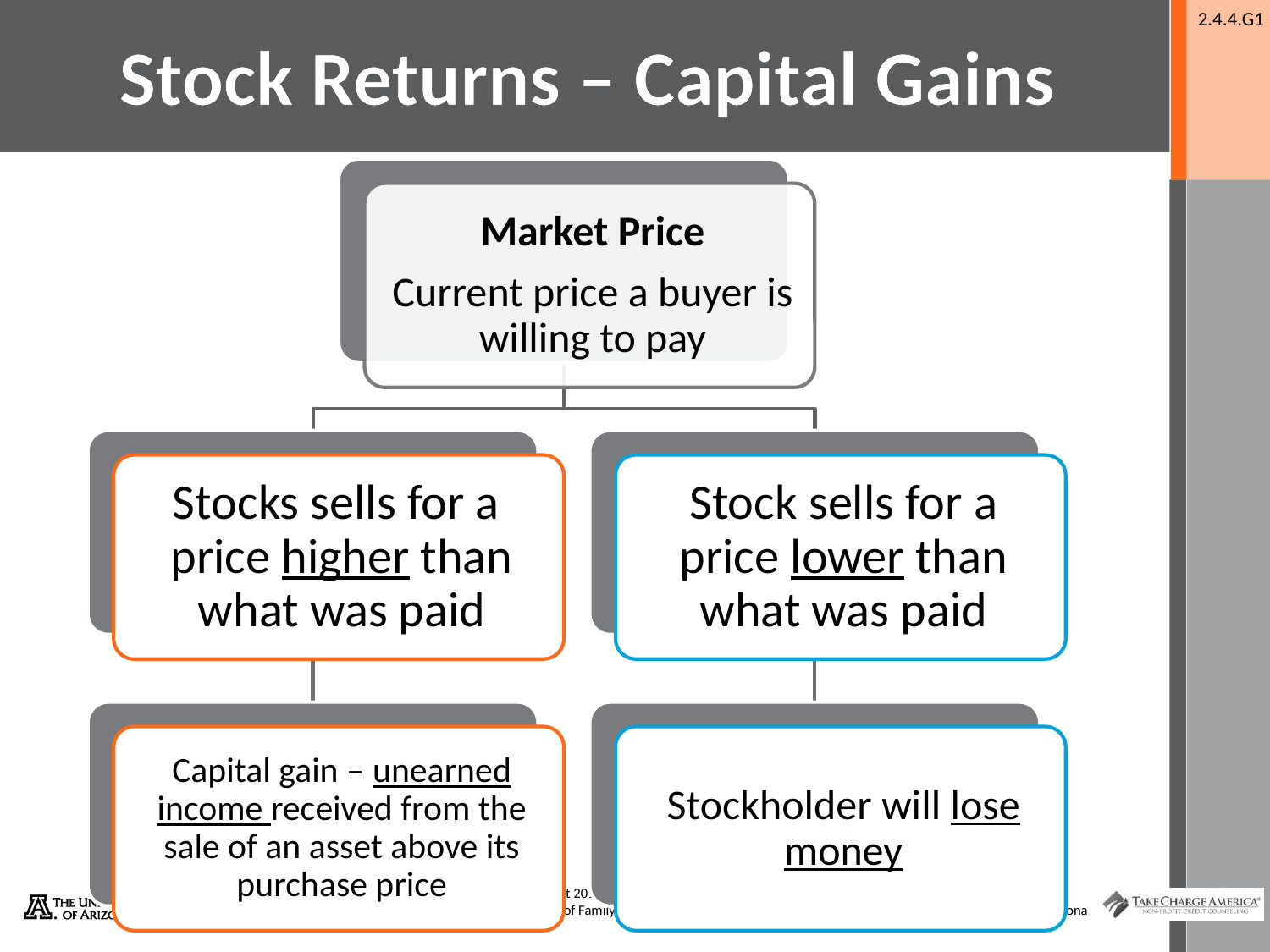

# Stock Returns – Capital Gains
Market Price
Current price a buyer is willing to pay
Stocks sells for a  price higher than what was paid
Capital gain – unearned income received from the sale of an asset above its purchase price
Stock sells for a price lower than what was paid
Stockholder will lose money